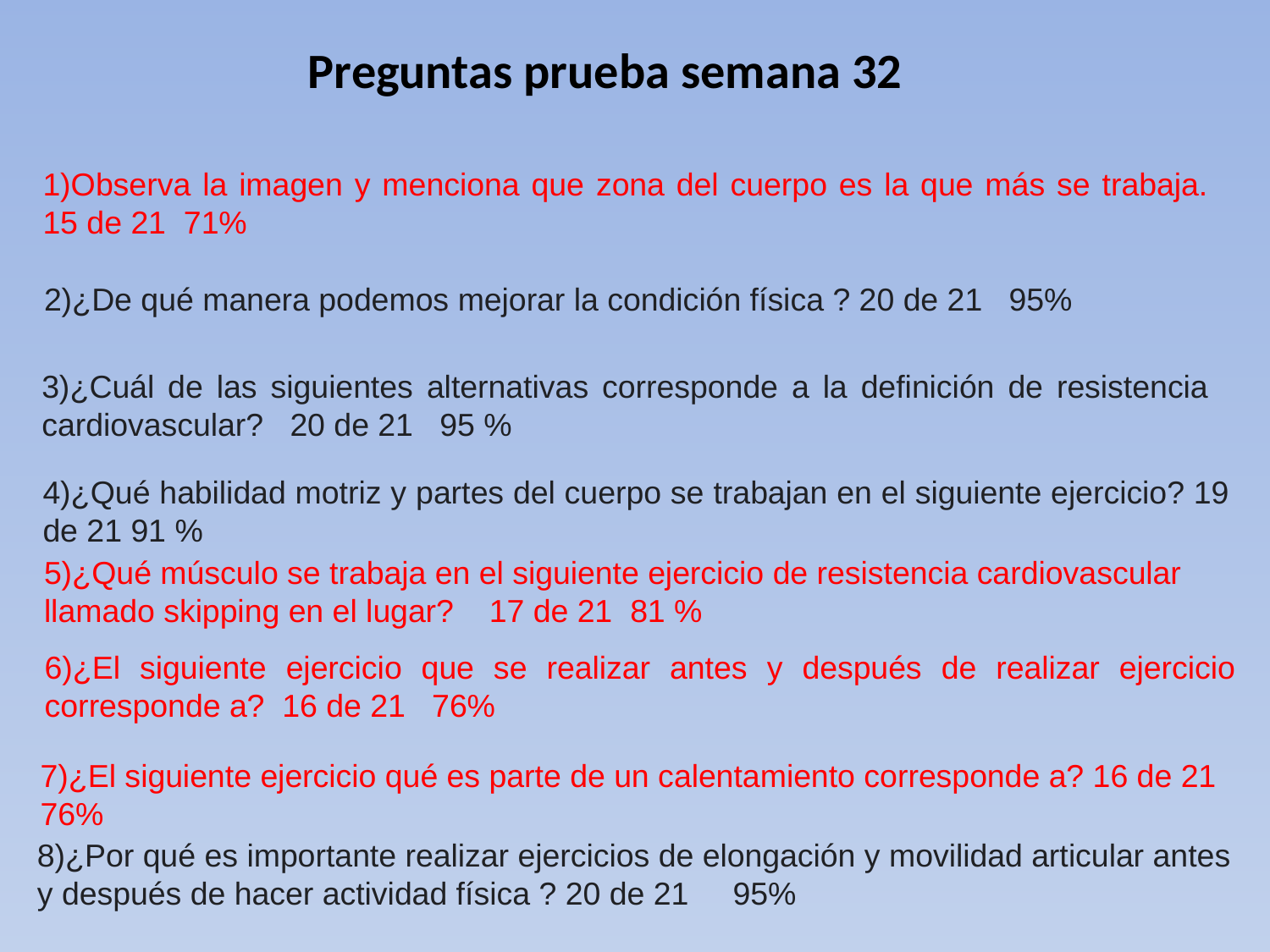

Preguntas prueba semana 32
1)Observa la imagen y menciona que zona del cuerpo es la que más se trabaja. 15 de 21  71%
2)¿De qué manera podemos mejorar la condición física ? 20 de 21   95%
3)¿Cuál de las siguientes alternativas corresponde a la definición de resistencia cardiovascular?   20 de 21   95 %
4)¿Qué habilidad motriz y partes del cuerpo se trabajan en el siguiente ejercicio? 19 de 21 91 %
5)¿Qué músculo se trabaja en el siguiente ejercicio de resistencia cardiovascular llamado skipping en el lugar?    17 de 21  81 %
6)¿El siguiente ejercicio que se realizar antes y después de realizar ejercicio corresponde a?  16 de 21   76%
7)¿El siguiente ejercicio qué es parte de un calentamiento corresponde a? 16 de 21   76%
8)¿Por qué es importante realizar ejercicios de elongación y movilidad articular antes y después de hacer actividad física ? 20 de 21     95%